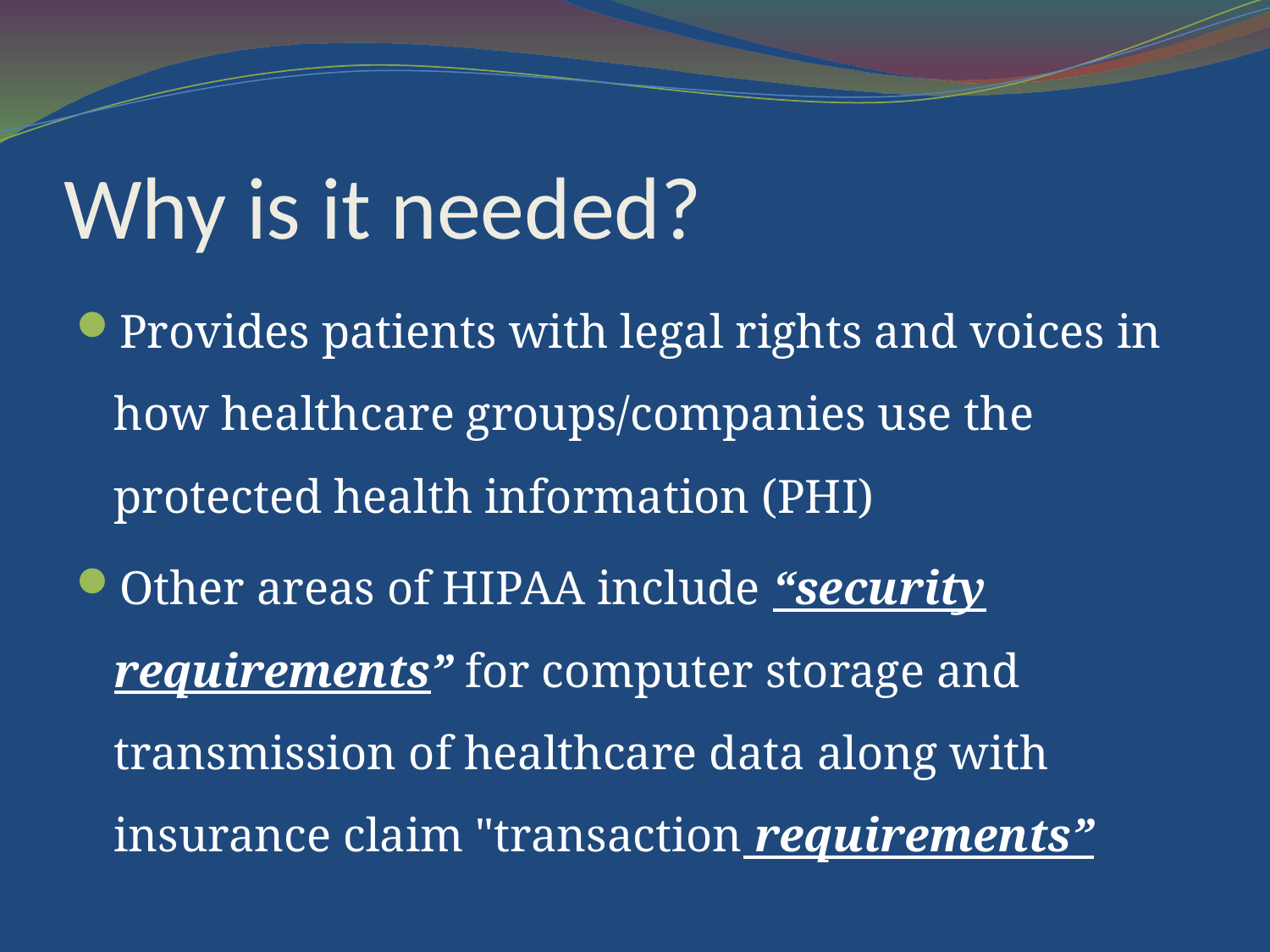

# Why is it needed?
Provides patients with legal rights and voices in how healthcare groups/companies use the protected health information (PHI)
Other areas of HIPAA include “security requirements” for computer storage and transmission of healthcare data along with insurance claim "transaction requirements”